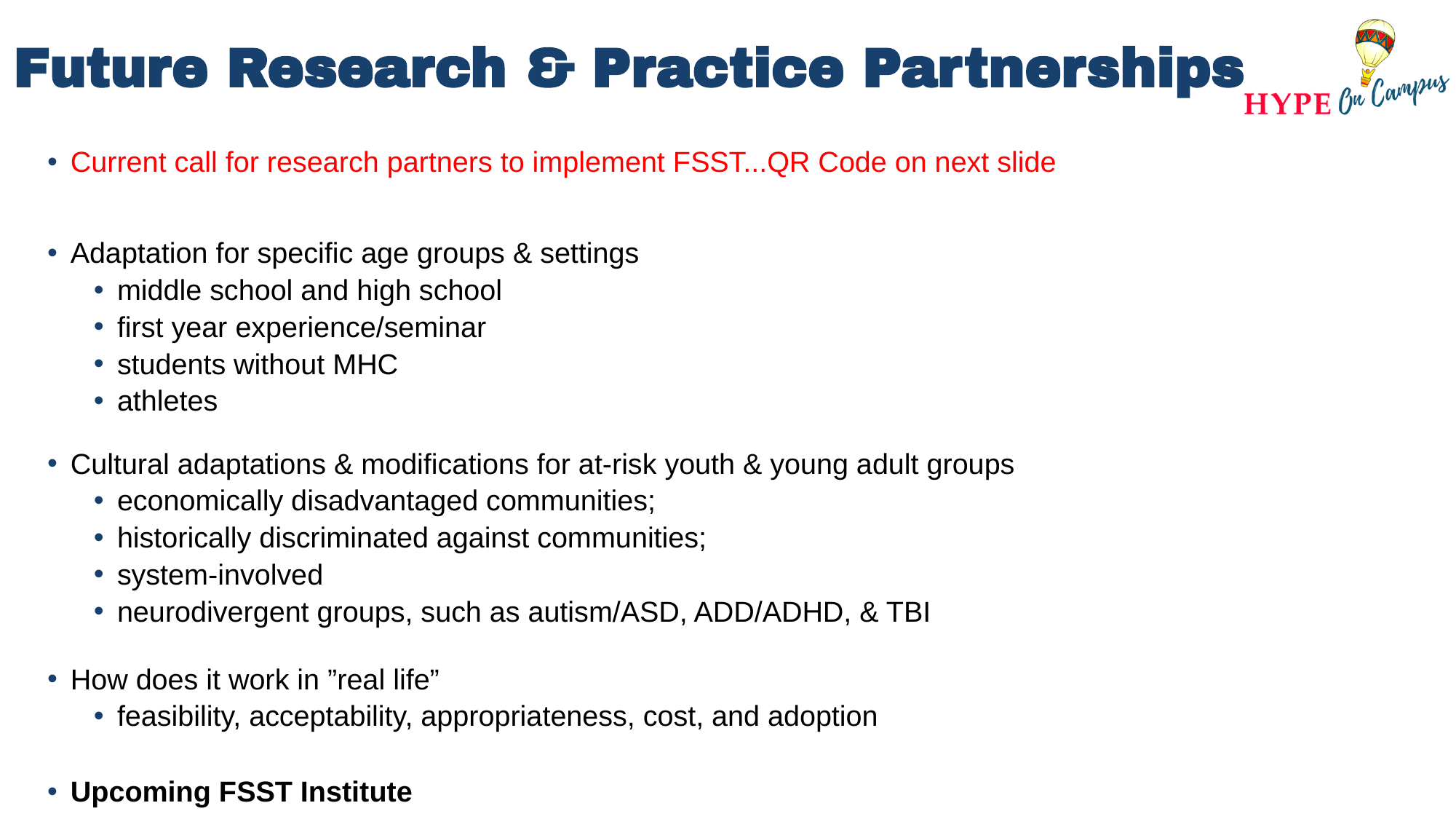

# Future Research & Practice Partnerships

Current call for research partners to implement FSST...QR Code on next slide

Adaptation for specific age groups & settings
middle school and high school
first year experience/seminar
students without MHC
athletes

Cultural adaptations & modifications for at-risk youth & young adult groups
economically disadvantaged communities;
historically discriminated against communities;
system-involved
neurodivergent groups, such as autism/ASD, ADD/ADHD, & TBI

How does it work in ”real life”
feasibility, acceptability, appropriateness, cost, and adoption

Upcoming FSST Institute